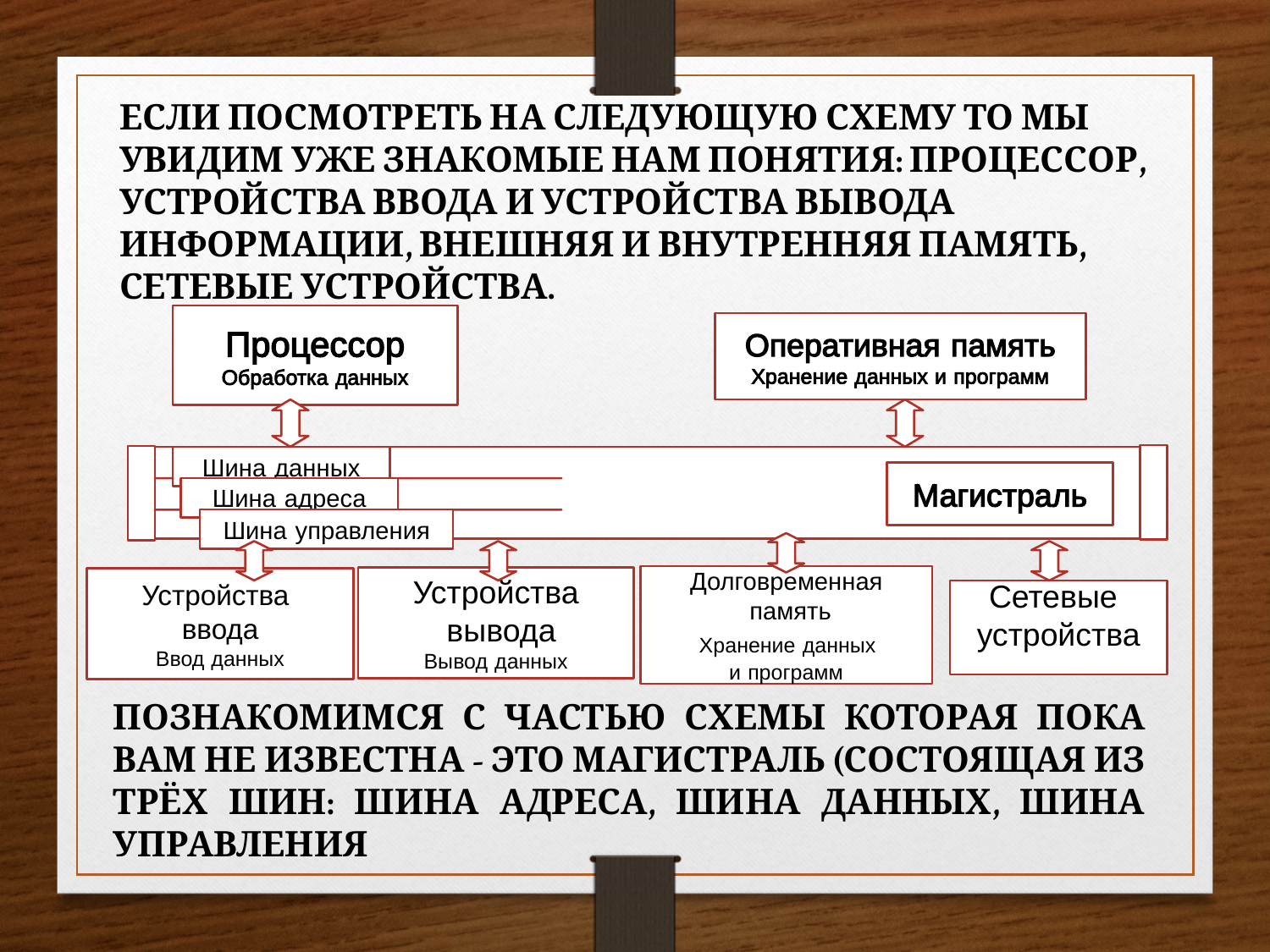

ЕСЛИ ПОСМОТРЕТЬ НА СЛЕДУЮЩУЮ СХЕМУ ТО МЫ УВИДИМ УЖЕ ЗНАКОМЫЕ НАМ ПОНЯТИЯ: ПРОЦЕССОР, УСТРОЙСТВА ВВОДА И УСТРОЙСТВА ВЫВОДА ИНФОРМАЦИИ, ВНЕШНЯЯ И ВНУТРЕННЯЯ ПАМЯТЬ, СЕТЕВЫЕ УСТРОЙСТВА.
Процессор
Обработка данных
Оперативная память
Хранение данных и программ

Шина данных
Магистраль
Шина адреса

Шина управления

Долговременная
 память
 Хранение данных
и программ
Устройства
 вывода
Вывод данных
Устройства
ввода
Ввод данных
Сетевые
устройства
ПОЗНАКОМИМСЯ С ЧАСТЬЮ СХЕМЫ КОТОРАЯ ПОКА ВАМ НЕ ИЗВЕСТНА - ЭТО МАГИСТРАЛЬ (СОСТОЯЩАЯ ИЗ ТРЁХ ШИН: ШИНА АДРЕСА, ШИНА ДАННЫХ, ШИНА УПРАВЛЕНИЯ